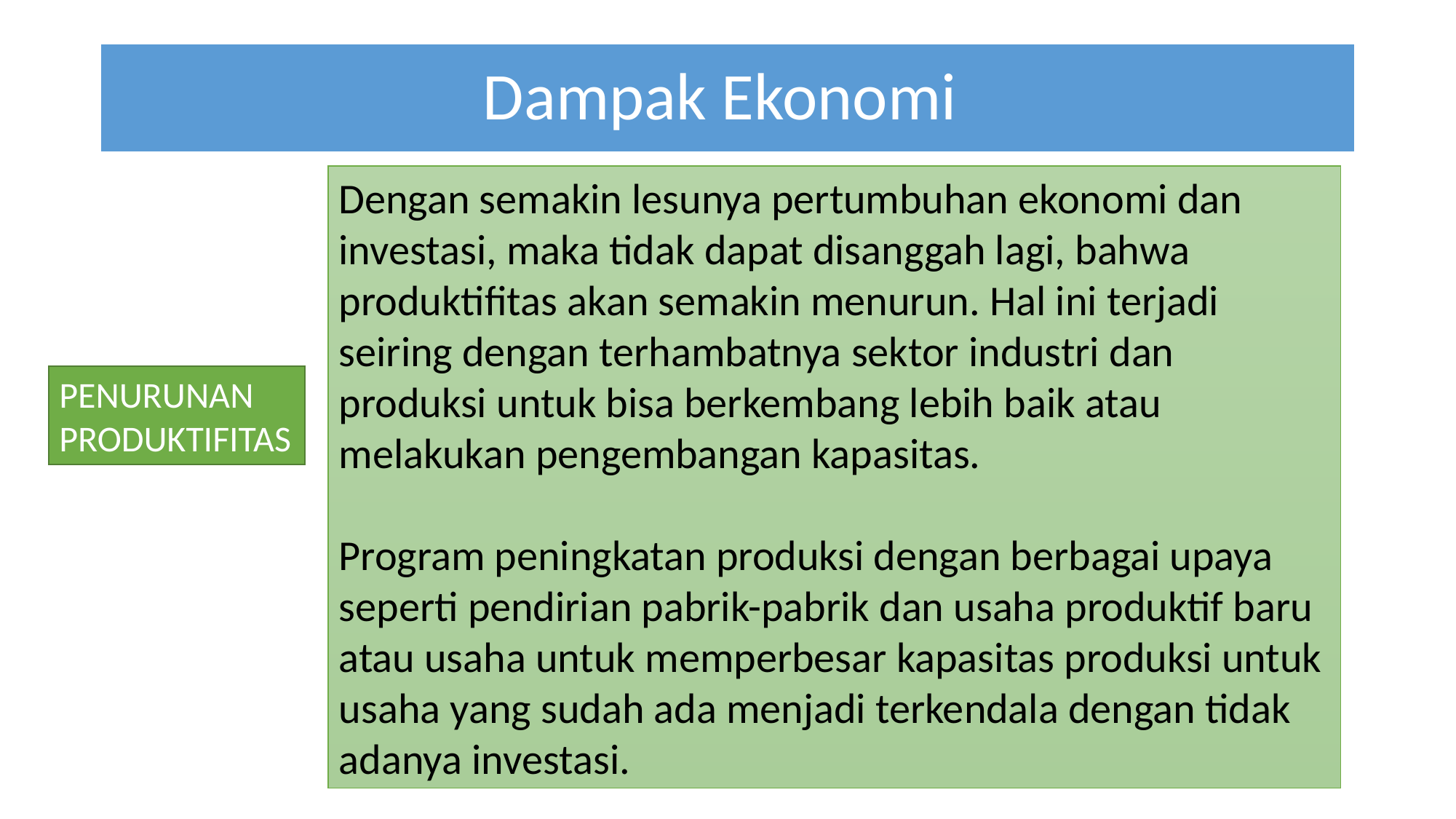

# Dampak Ekonomi
Dengan semakin lesunya pertumbuhan ekonomi dan investasi, maka tidak dapat disanggah lagi, bahwa produktifitas akan semakin menurun. Hal ini terjadi seiring dengan terhambatnya sektor industri dan produksi untuk bisa berkembang lebih baik atau melakukan pengembangan kapasitas.

Program peningkatan produksi dengan berbagai upaya seperti pendirian pabrik-pabrik dan usaha produktif baru atau usaha untuk memperbesar kapasitas produksi untuk usaha yang sudah ada menjadi terkendala dengan tidak adanya investasi.
PENURUNAN PRODUKTIFITAS